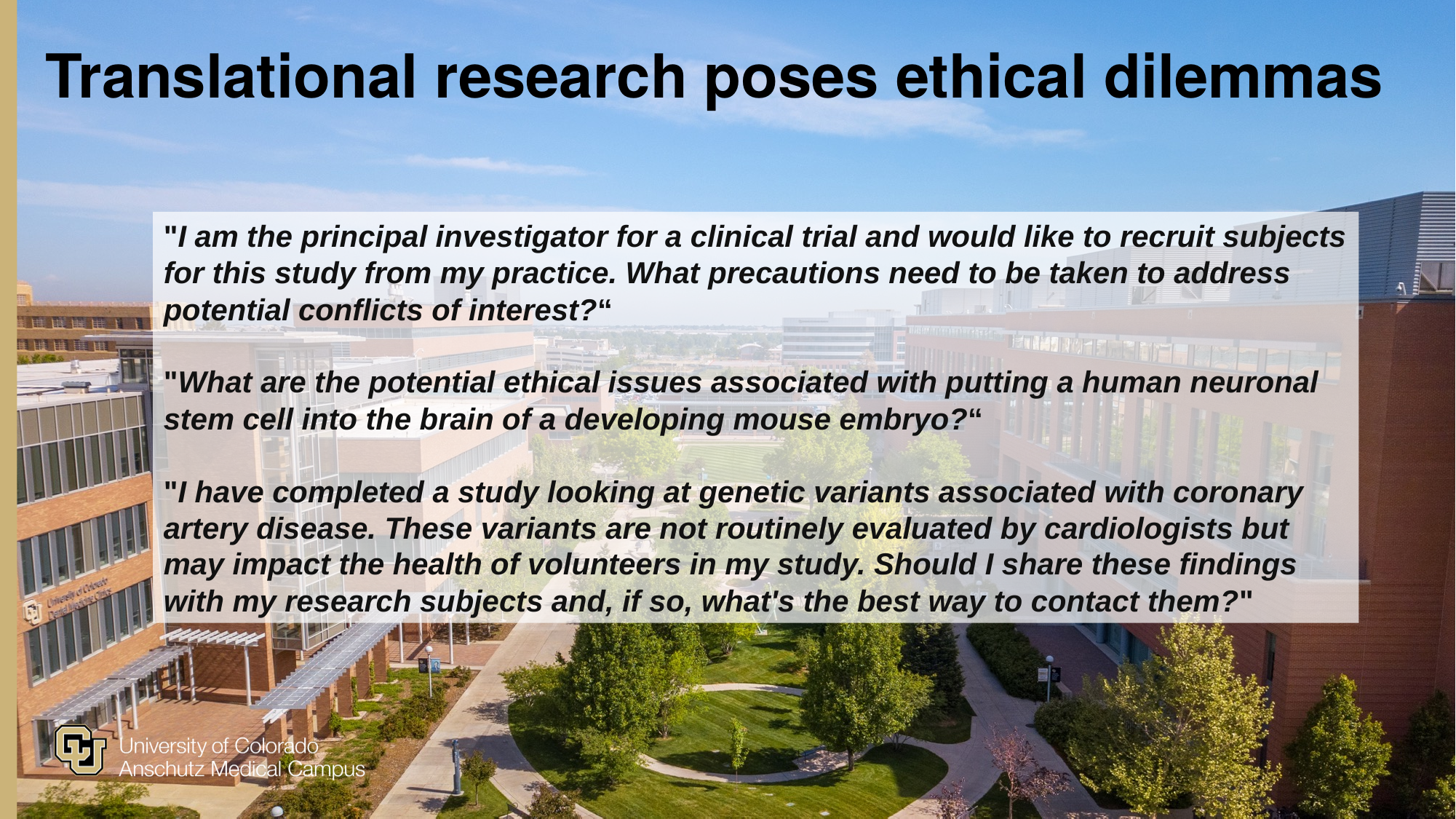

Translational research poses ethical dilemmas
"I am the principal investigator for a clinical trial and would like to recruit subjects for this study from my practice. What precautions need to be taken to address potential conflicts of interest?“

"What are the potential ethical issues associated with putting a human neuronal stem cell into the brain of a developing mouse embryo?“

"I have completed a study looking at genetic variants associated with coronary artery disease. These variants are not routinely evaluated by cardiologists but may impact the health of volunteers in my study. Should I share these findings with my research subjects and, if so, what's the best way to contact them?"